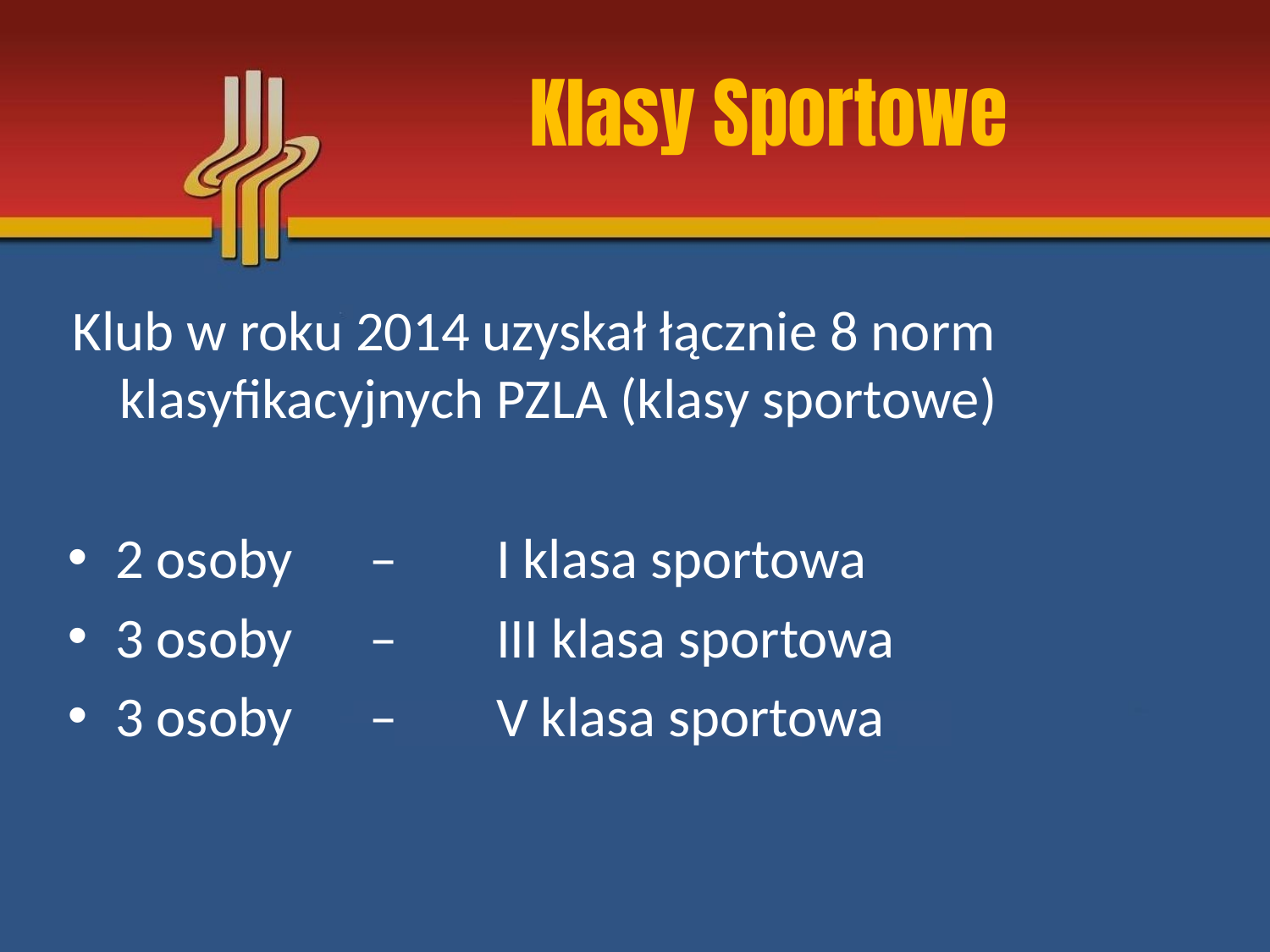

# Klasy Sportowe
Klub w roku 2014 uzyskał łącznie 8 norm klasyfikacyjnych PZLA (klasy sportowe)

2 osoby 	– 	I klasa sportowa
3 osoby	– 	III klasa sportowa
3 osoby	–	V klasa sportowa